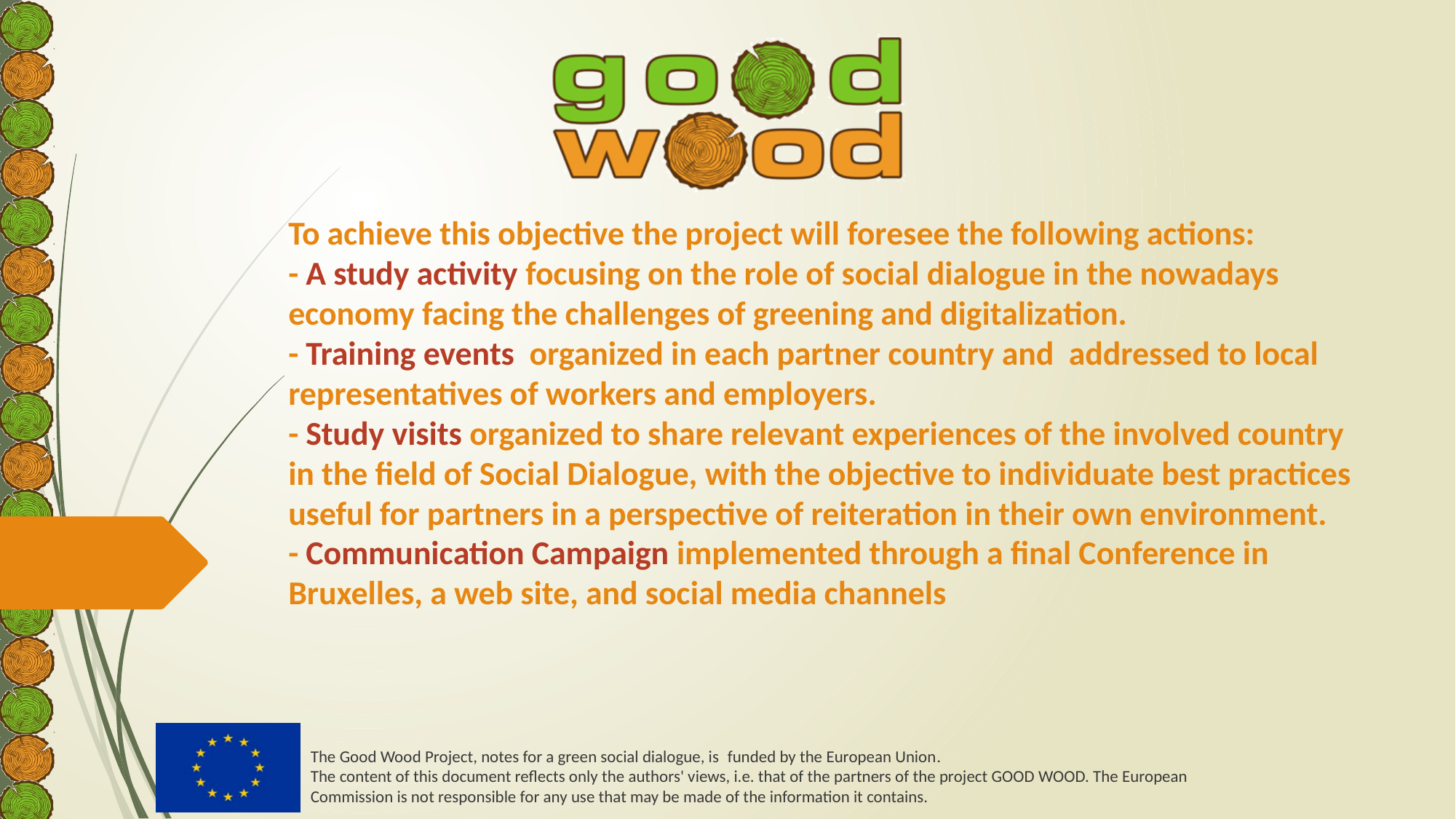

# To achieve this objective the project will foresee the following actions: - A study activity focusing on the role of social dialogue in the nowadays economy facing the challenges of greening and digitalization. - Training events  organized in each partner country and  addressed to local representatives of workers and employers. - Study visits organized to share relevant experiences of the involved country in the field of Social Dialogue, with the objective to individuate best practices useful for partners in a perspective of reiteration in their own environment. - Communication Campaign implemented through a final Conference in Bruxelles, a web site, and social media channels